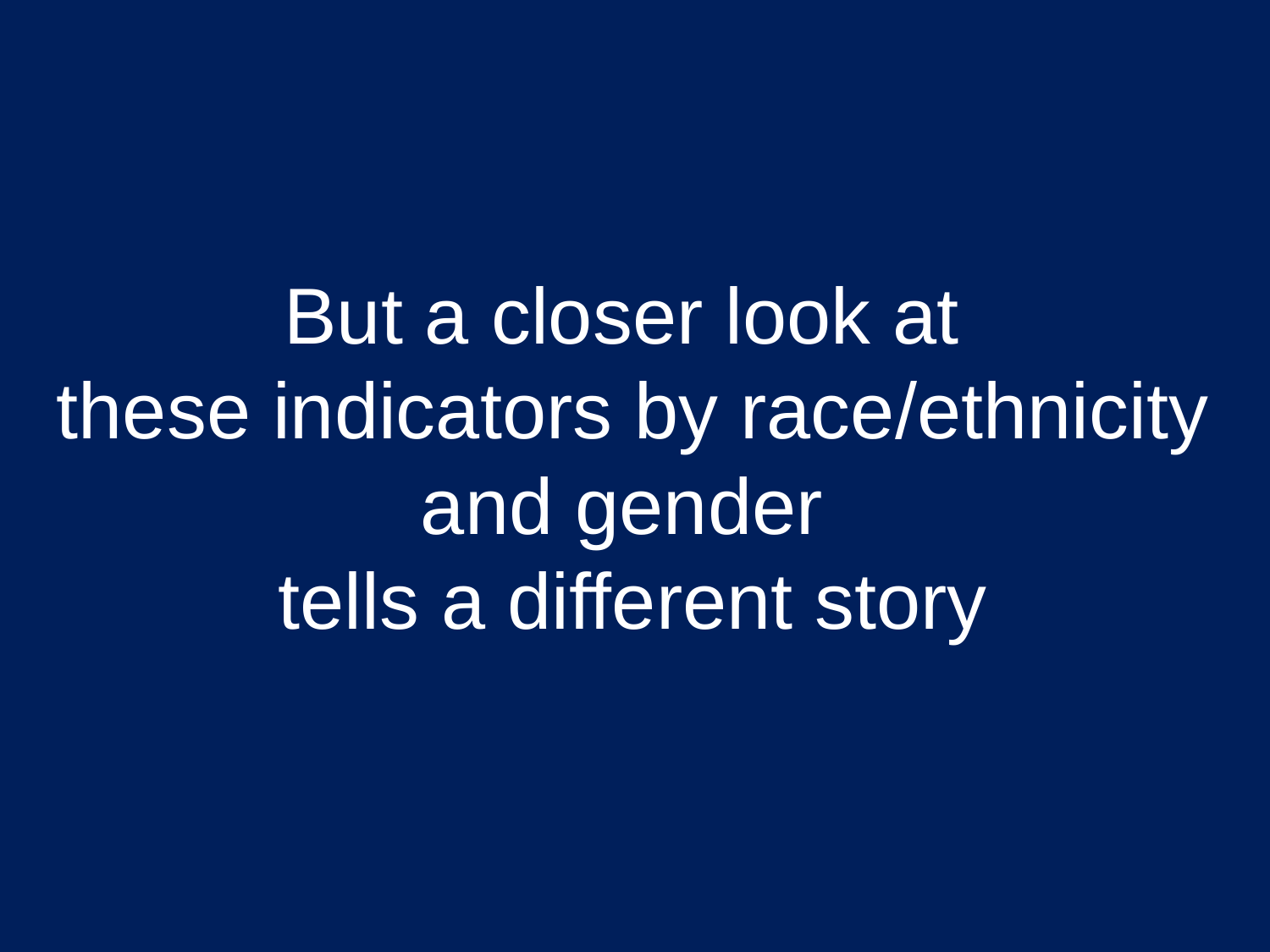

But a closer look at
these indicators by race/ethnicity and gender
tells a different story